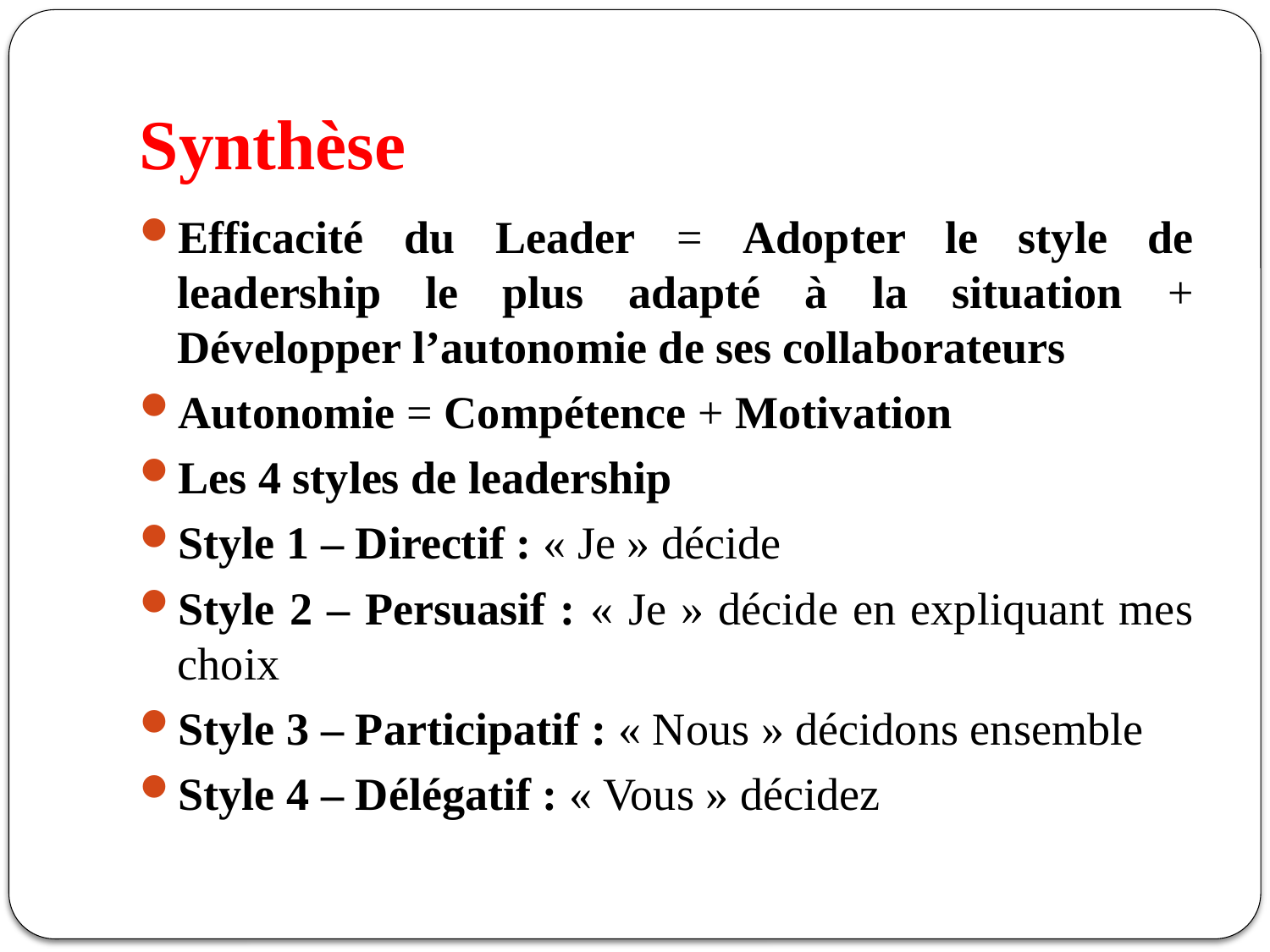

# Synthèse
Efficacité du Leader = Adopter le style de leadership le plus adapté à la situation + Développer l’autonomie de ses collaborateurs
Autonomie = Compétence + Motivation
Les 4 styles de leadership
Style 1 – Directif : « Je » décide
Style 2 – Persuasif : « Je » décide en expliquant mes choix
Style 3 – Participatif : « Nous » décidons ensemble
Style 4 – Délégatif : « Vous » décidez